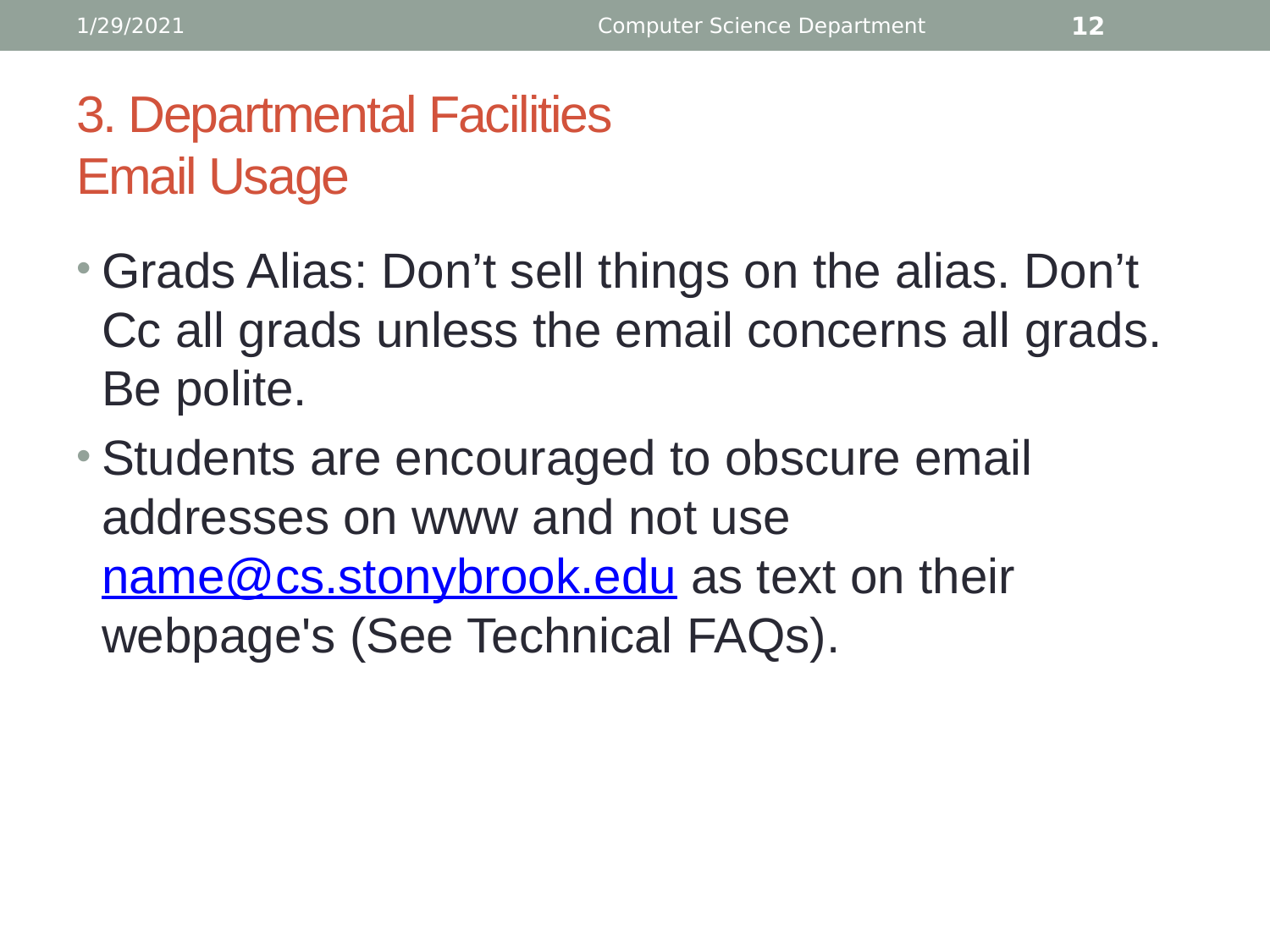

1/29/2021
Computer Science Department
12
# 3. Departmental Facilities Email Usage
Grads Alias: Don’t sell things on the alias. Don’t Cc all grads unless the email concerns all grads. Be polite.
Students are encouraged to obscure email addresses on www and not use name@cs.stonybrook.edu as text on their webpage's (See Technical FAQs).